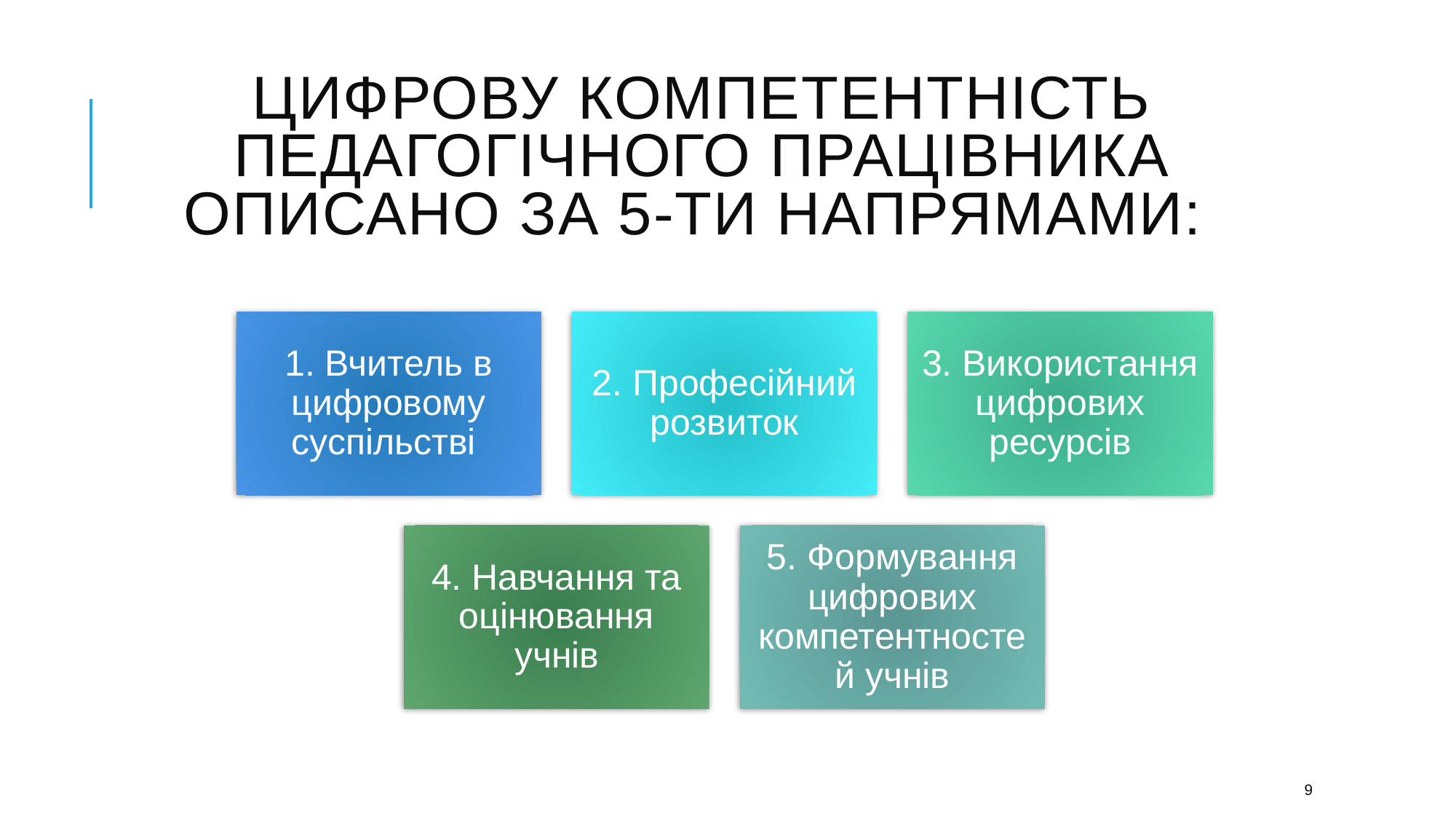

# Цифрову компетентність педагогічного працівника описано за 5-ти напрямами:
1. Вчитель в цифровому суспільстві
2. Професійний розвиток
3. Використання цифрових ресурсів
4. Навчання та оцінювання учнів
5. Формування цифрових компетентностей учнів
9